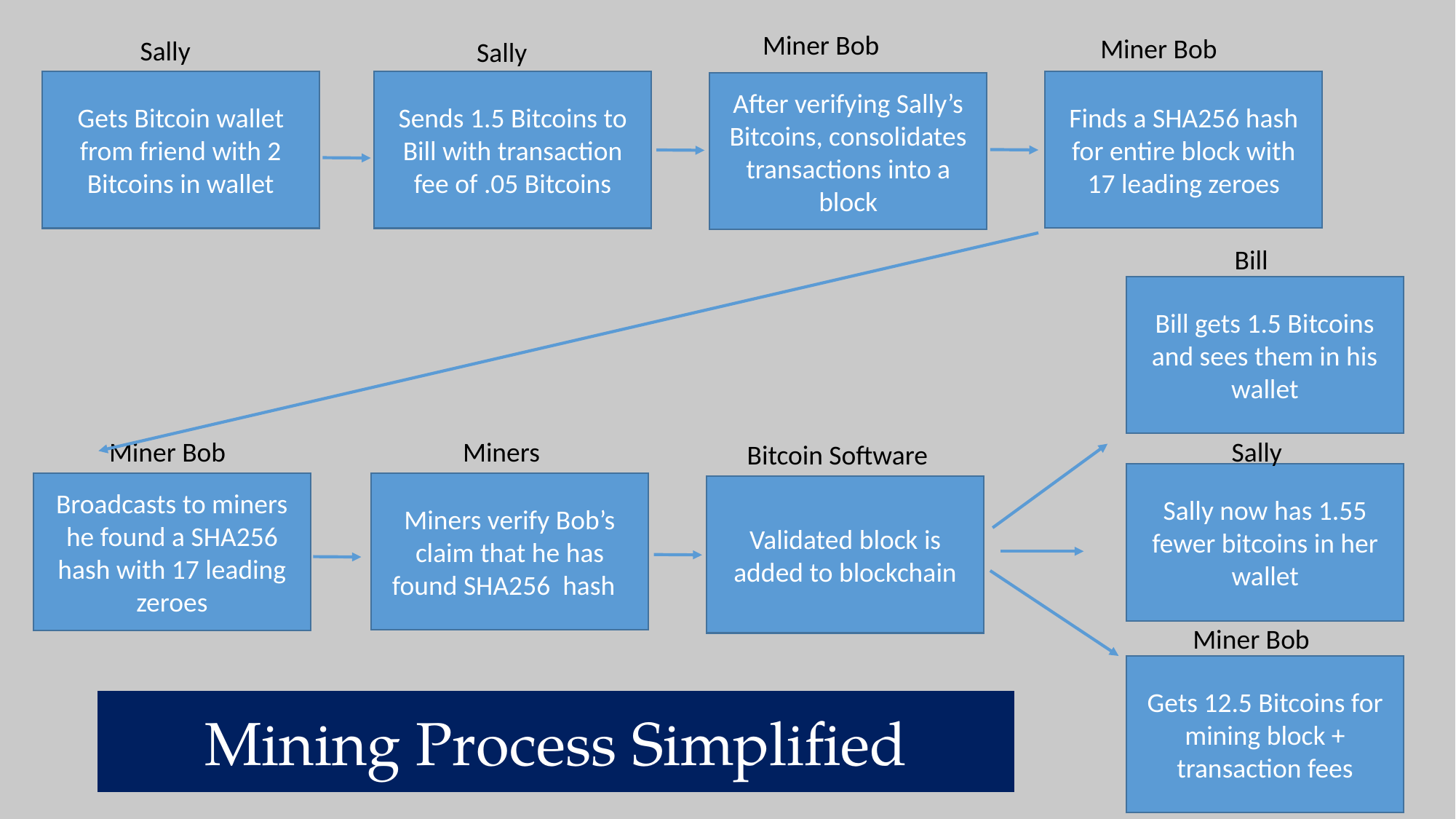

Miner Bob
Miner Bob
Sally
Sally
Finds a SHA256 hash for entire block with 17 leading zeroes
Gets Bitcoin wallet from friend with 2 Bitcoins in wallet
Sends 1.5 Bitcoins to Bill with transaction fee of .05 Bitcoins
After verifying Sally’s Bitcoins, consolidates transactions into a block
Bill
Bill gets 1.5 Bitcoins and sees them in his wallet
Miners
Sally
Miner Bob
Bitcoin Software
Sally now has 1.55 fewer bitcoins in her wallet
Miners verify Bob’s claim that he has found SHA256  hash
Broadcasts to miners he found a SHA256 hash with 17 leading zeroes
Validated block is added to blockchain
Miner Bob
Gets 12.5 Bitcoins for mining block + transaction fees
Mining Process Simplified